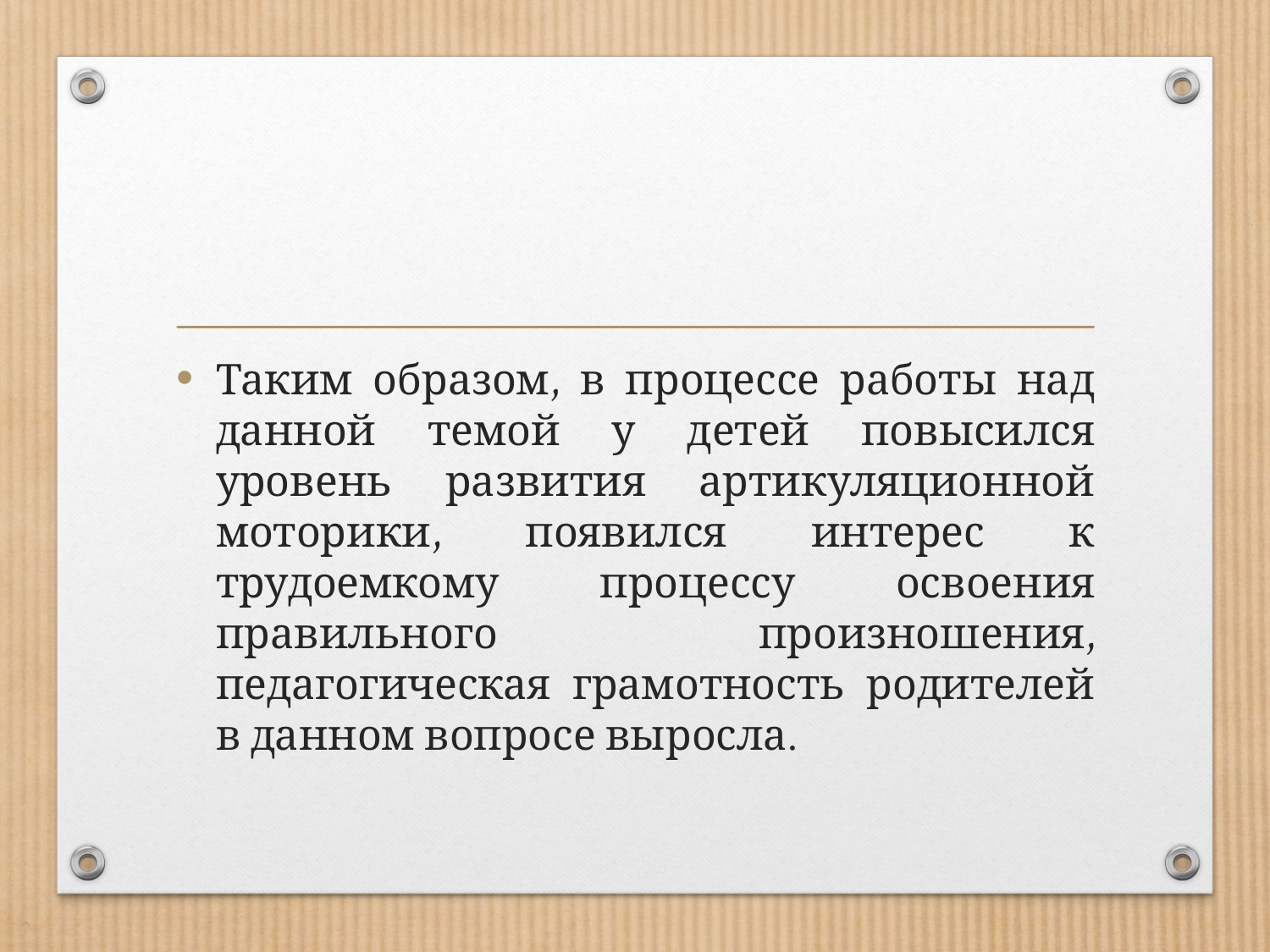

Таким образом, в процессе работы над данной темой у детей повысился уровень развития артикуляционной моторики, появился интерес к трудоемкому процессу освоения правильного произношения, педагогическая грамотность родителей в данном вопросе выросла.